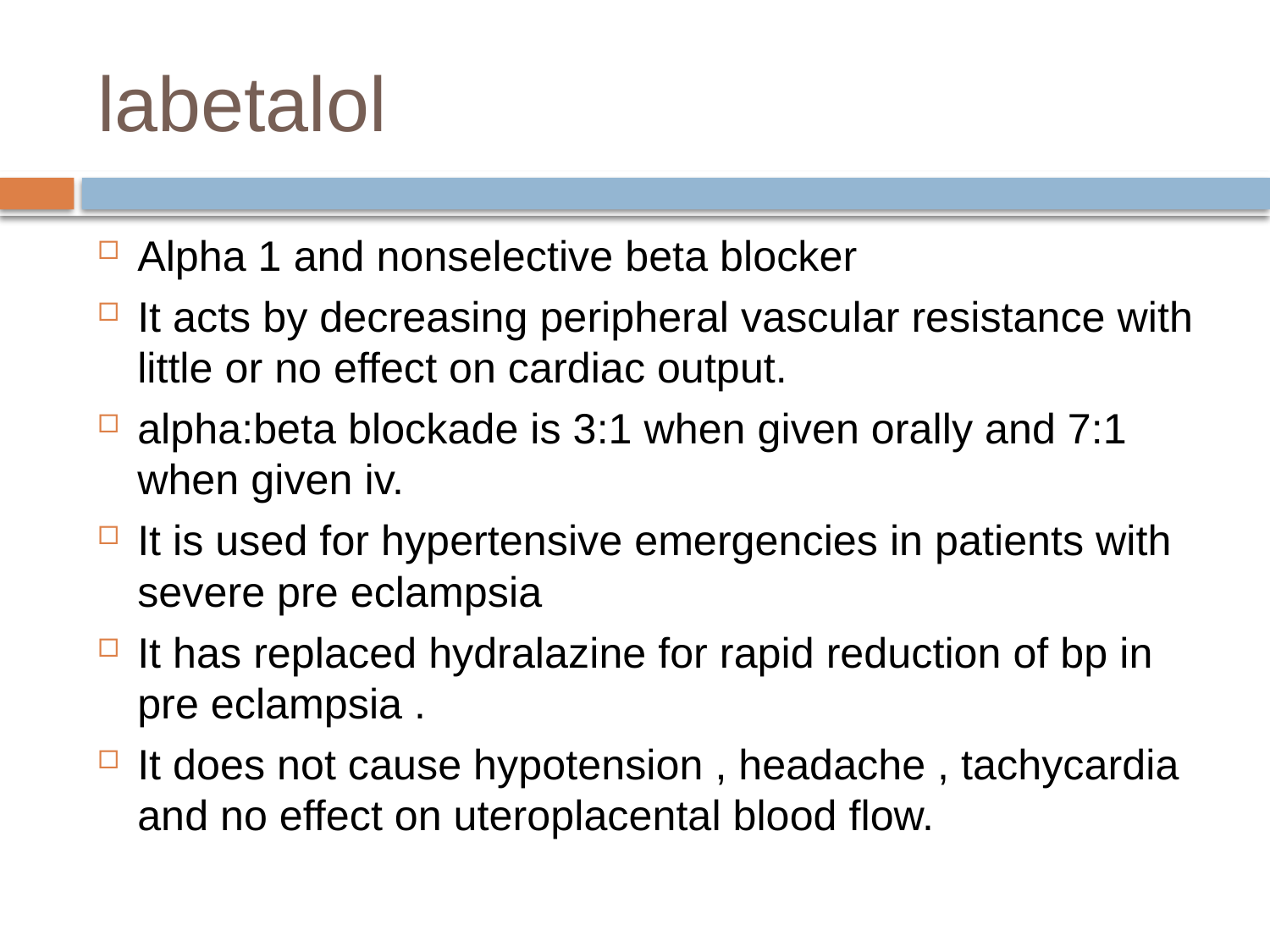

# labetalol
Alpha 1 and nonselective beta blocker
It acts by decreasing peripheral vascular resistance with little or no effect on cardiac output.
alpha:beta blockade is 3:1 when given orally and 7:1 when given iv.
It is used for hypertensive emergencies in patients with severe pre eclampsia
It has replaced hydralazine for rapid reduction of bp in pre eclampsia .
It does not cause hypotension , headache , tachycardia and no effect on uteroplacental blood flow.